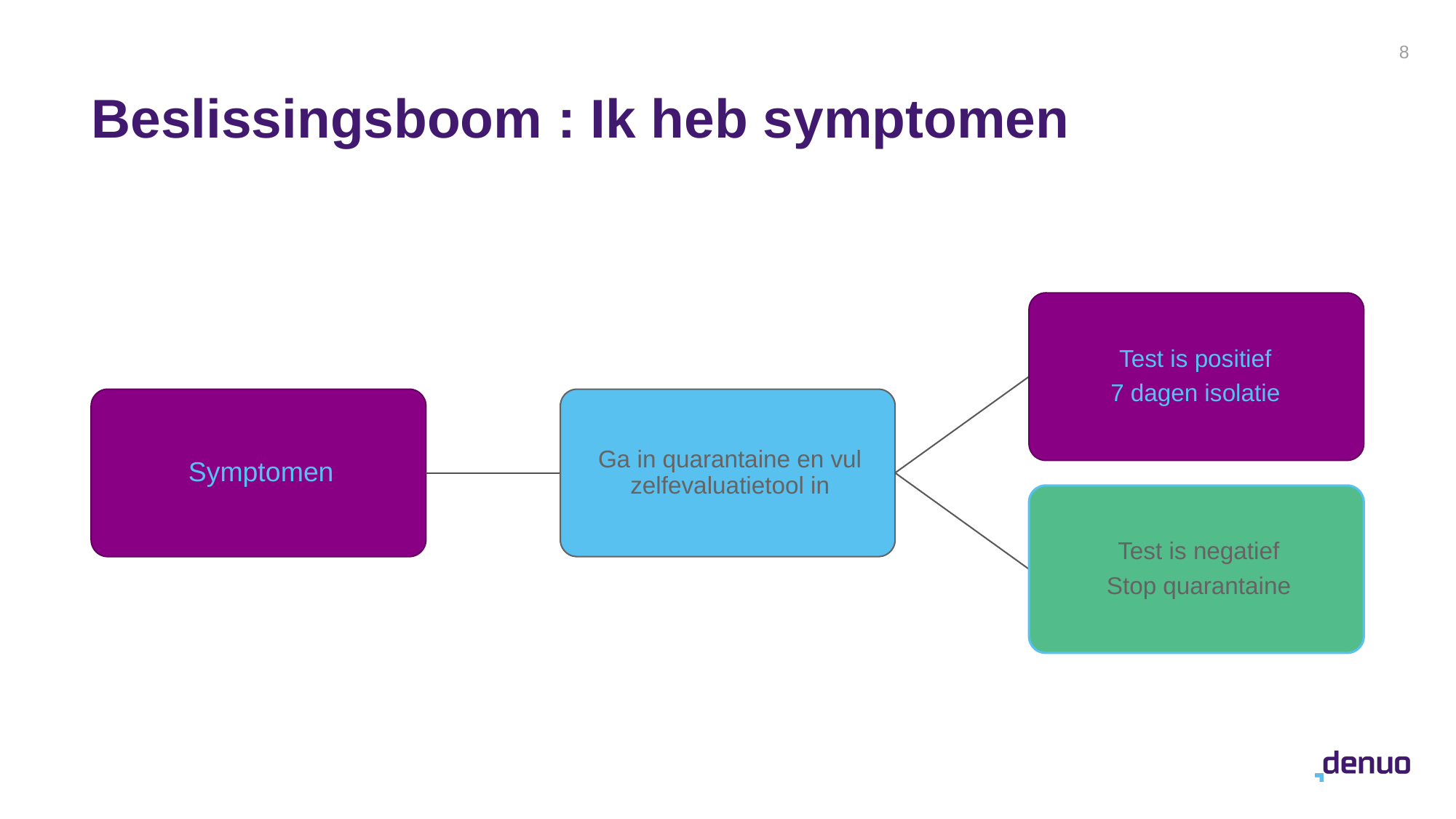

8
# Beslissingsboom : Ik heb symptomen

Symptomen

Ga in quarantaine en vul zelfevaluatietool in

Test is positief
7 dagen isolatie

Test is negatief
Stop quarantaine